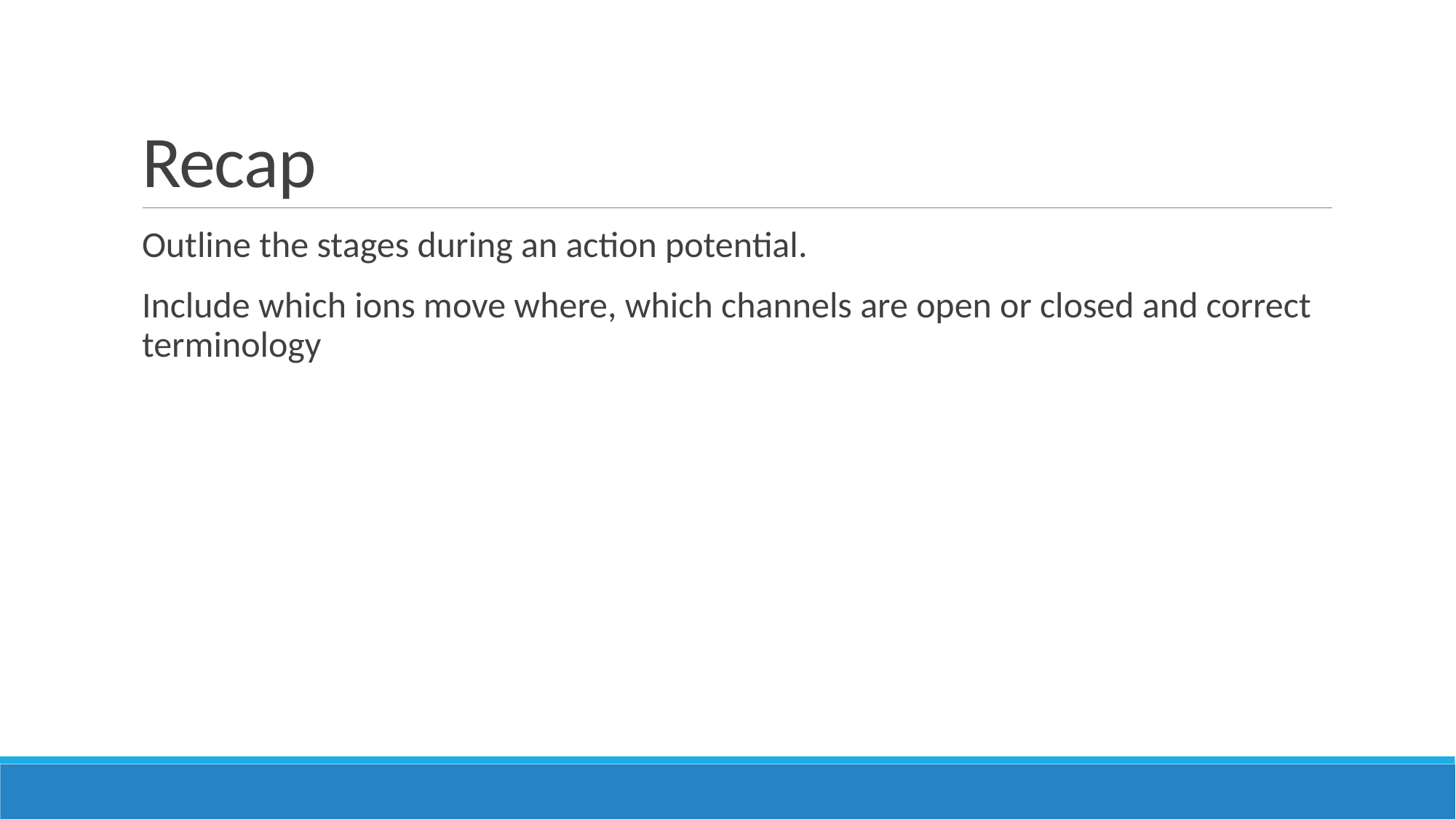

# Recap
Outline the stages during an action potential.
Include which ions move where, which channels are open or closed and correct terminology